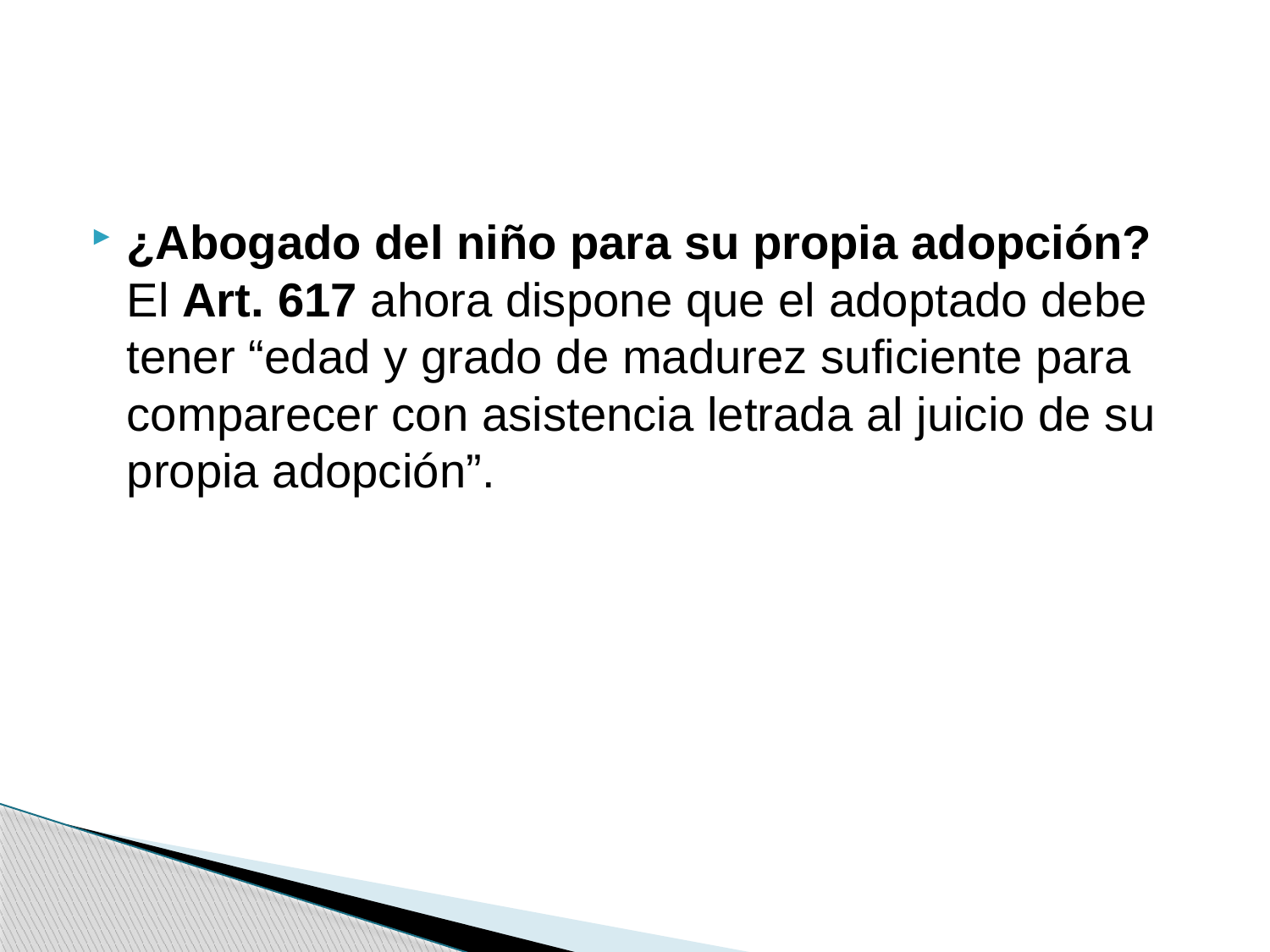

¿Abogado del niño para su propia adopción? El Art. 617 ahora dispone que el adoptado debe tener “edad y grado de madurez suficiente para comparecer con asistencia letrada al juicio de su propia adopción”.